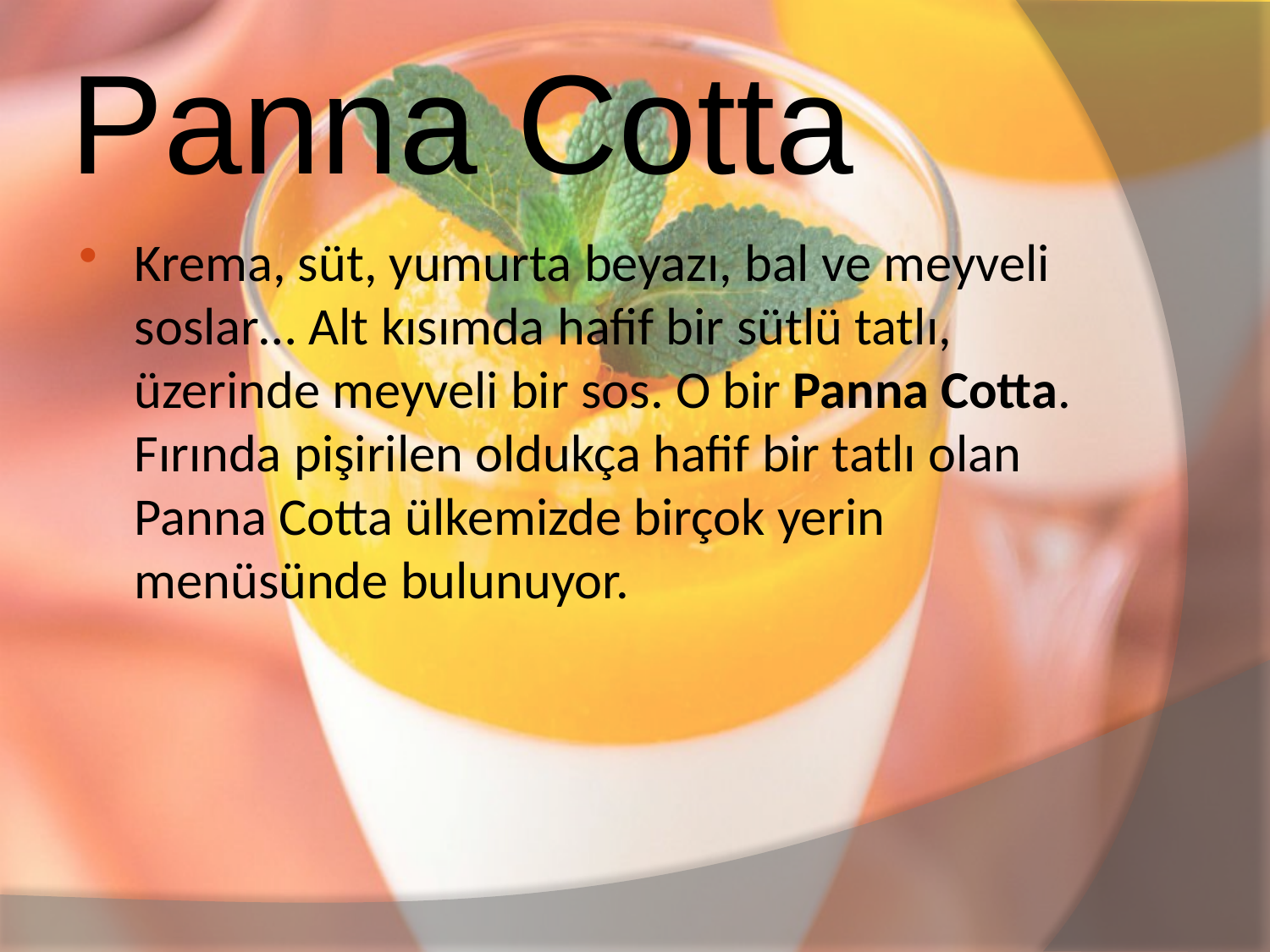

# Panna Cotta
Krema, süt, yumurta beyazı, bal ve meyveli soslar… Alt kısımda hafif bir sütlü tatlı, üzerinde meyveli bir sos. O bir Panna Cotta. Fırında pişirilen oldukça hafif bir tatlı olan Panna Cotta ülkemizde birçok yerin menüsünde bulunuyor.